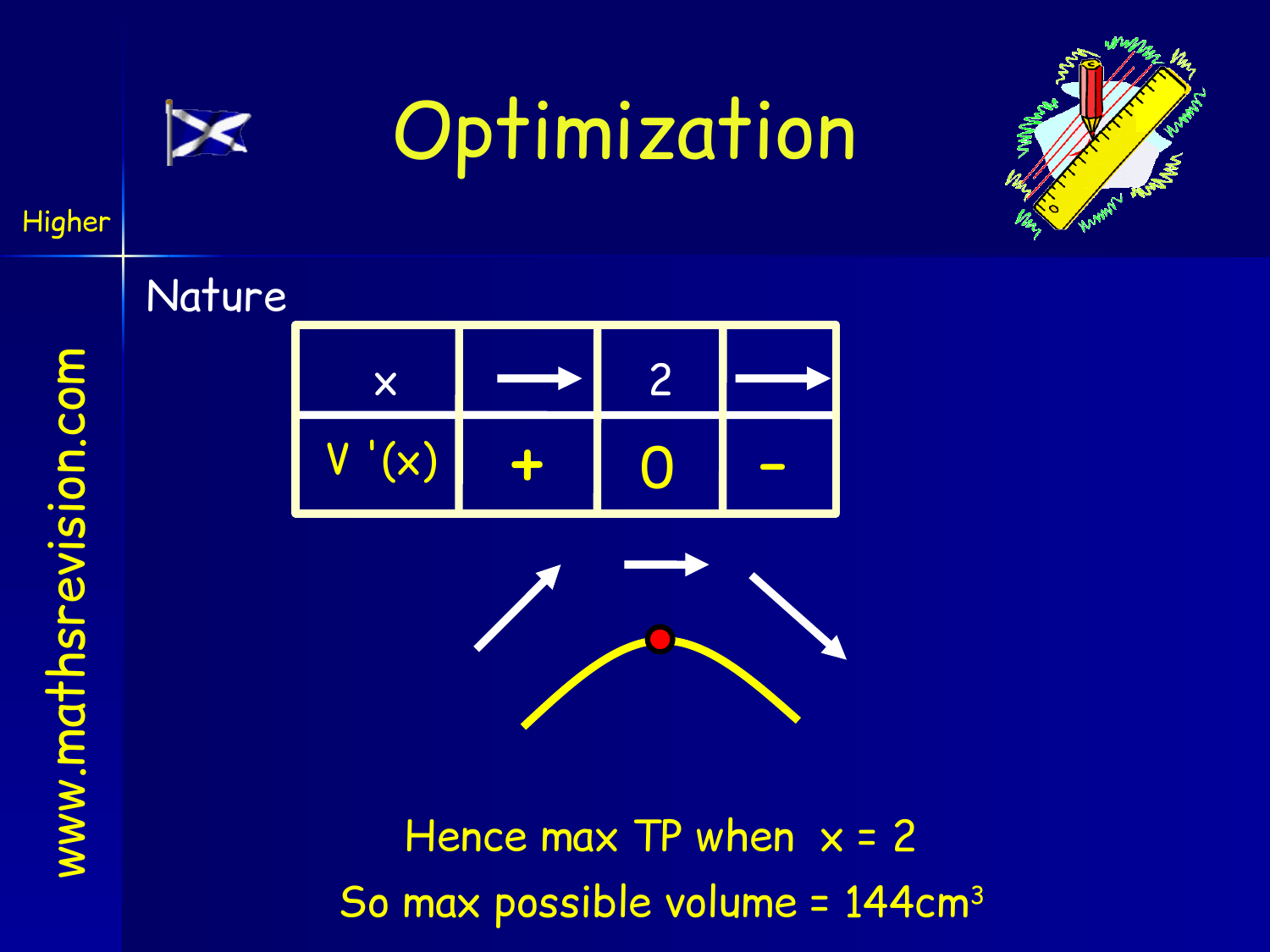

Optimization

Higher
Nature

x
2

-
+
V '(x)
0

Hence max TP when  x = 2
So max possible volume = 144cm3